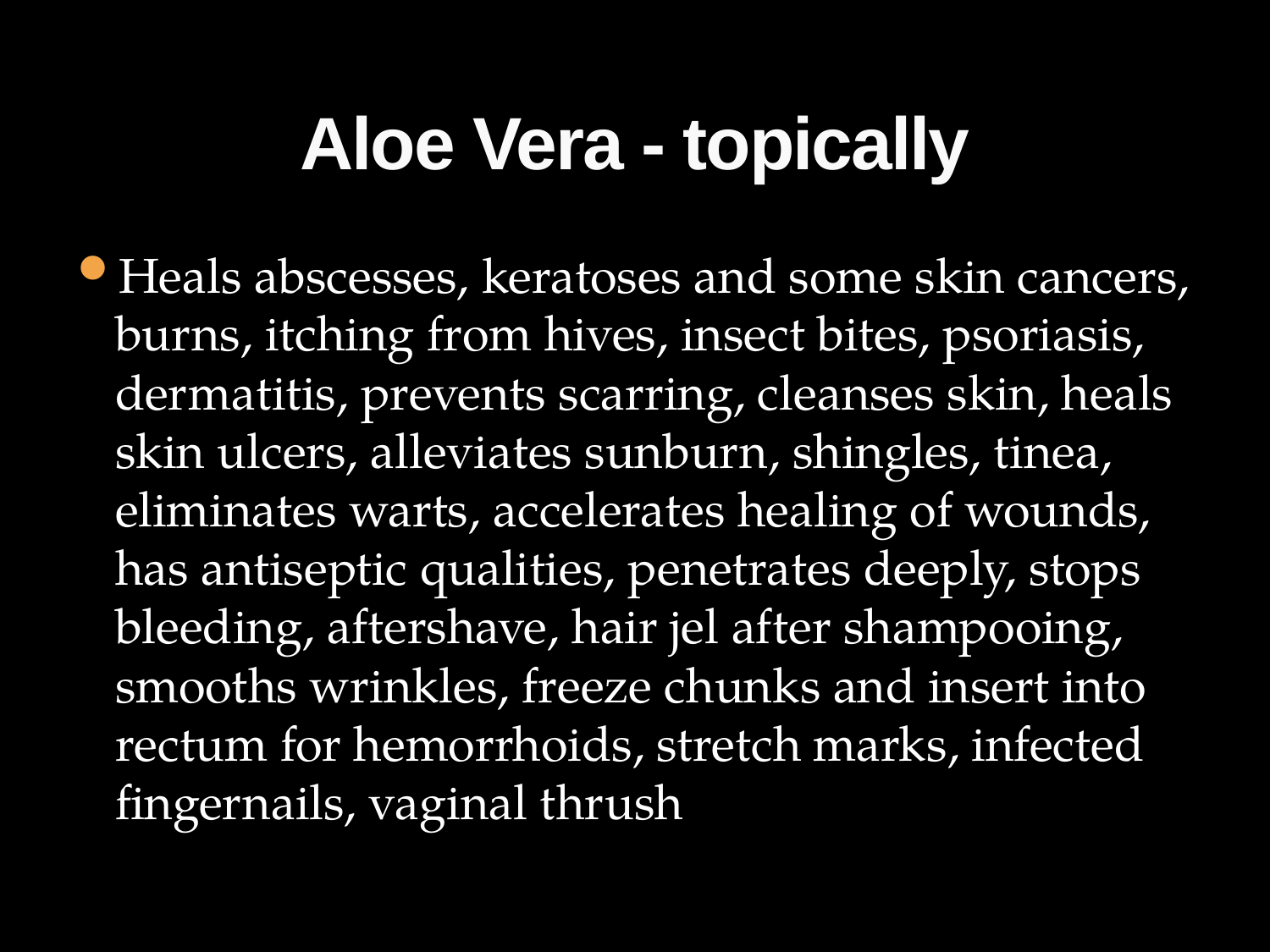

# Aloe Vera - topically
Heals abscesses, keratoses and some skin cancers, burns, itching from hives, insect bites, psoriasis, dermatitis, prevents scarring, cleanses skin, heals skin ulcers, alleviates sunburn, shingles, tinea, eliminates warts, accelerates healing of wounds, has antiseptic qualities, penetrates deeply, stops bleeding, aftershave, hair jel after shampooing, smooths wrinkles, freeze chunks and insert into rectum for hemorrhoids, stretch marks, infected fingernails, vaginal thrush